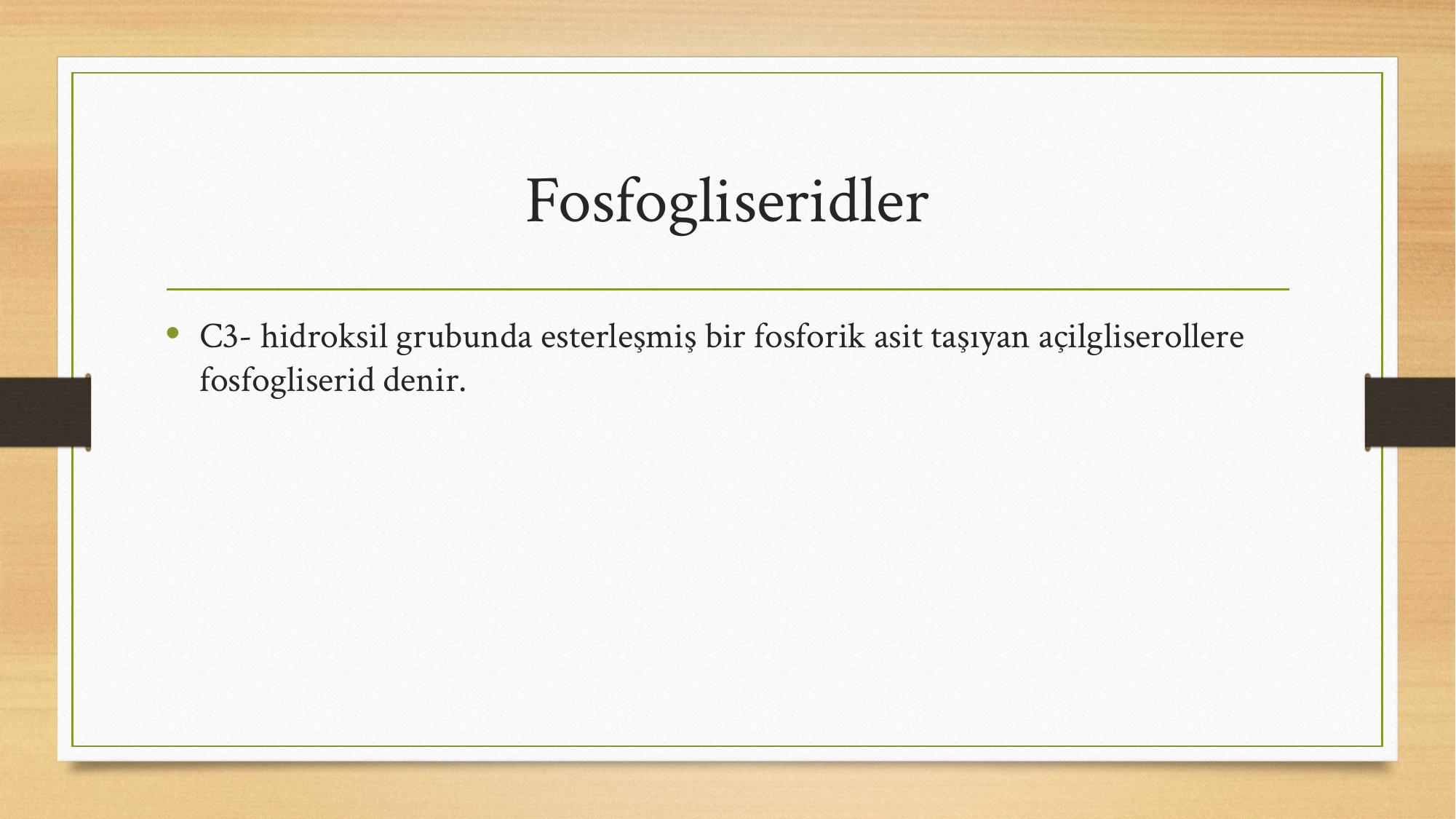

# Fosfogliseridler
C3- hidroksil grubunda esterleşmiş bir fosforik asit taşıyan açilgliserollere fosfogliserid denir.